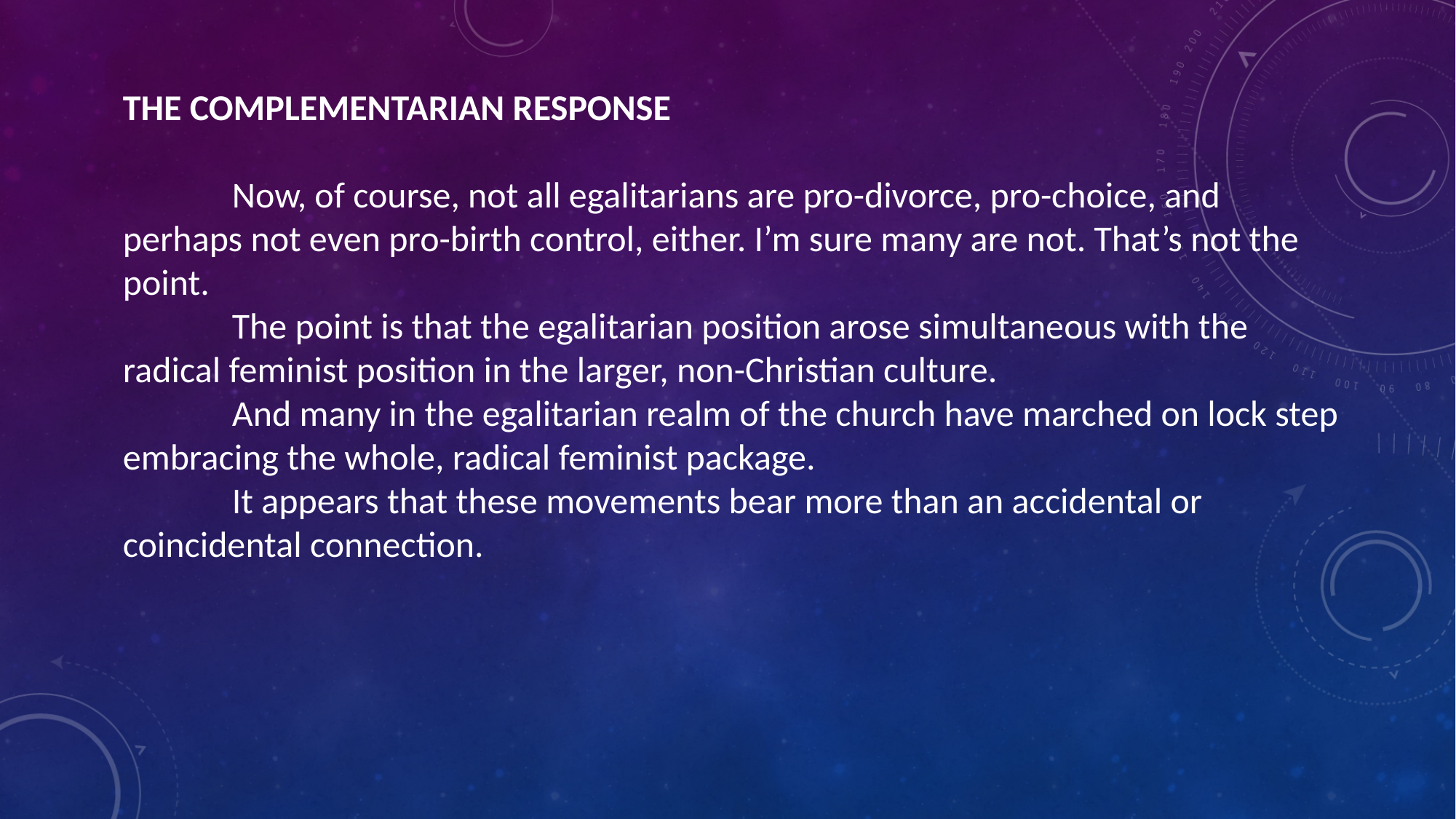

THE COMPLEMENTARIAN RESPONSE

	Now, of course, not all egalitarians are pro-divorce, pro-choice, and perhaps not even pro-birth control, either. I’m sure many are not. That’s not the point.
	The point is that the egalitarian position arose simultaneous with the radical feminist position in the larger, non-Christian culture.
	And many in the egalitarian realm of the church have marched on lock step embracing the whole, radical feminist package.
	It appears that these movements bear more than an accidental or coincidental connection.